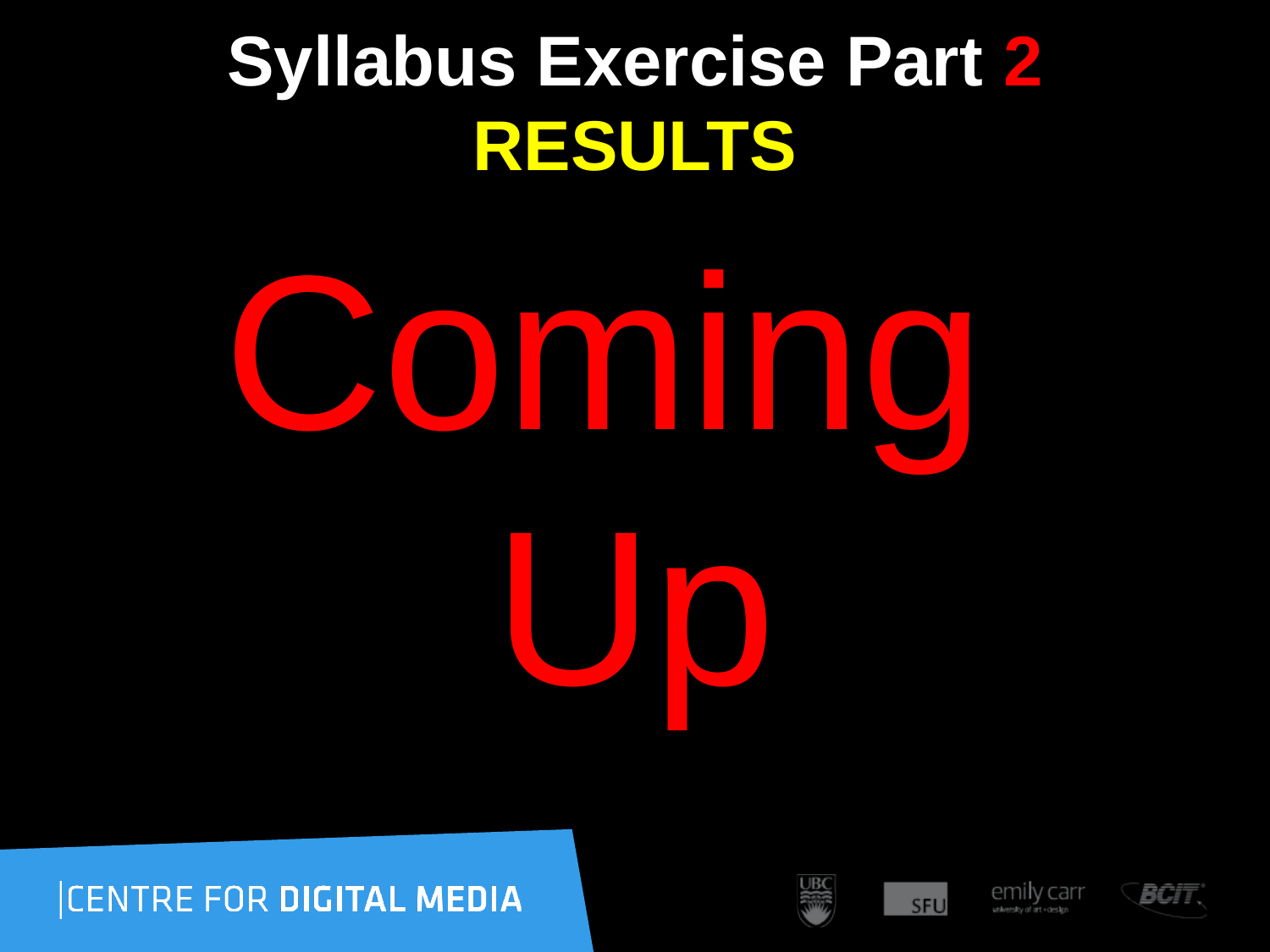

# Syllabus Exercise Part 2 RESULTS
Coming
Up